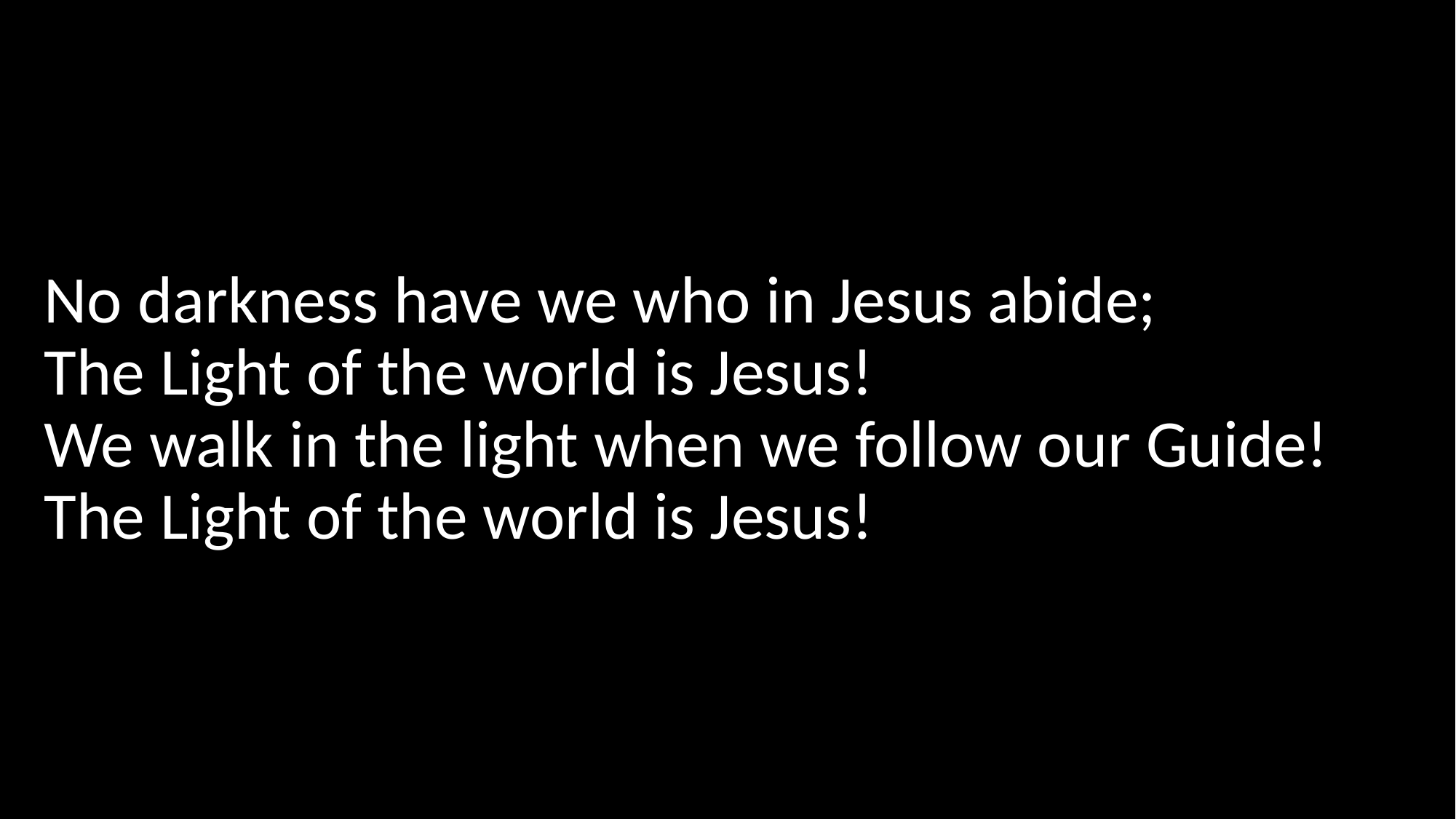

# No darkness have we who in Jesus abide; The Light of the world is Jesus! We walk in the light when we follow our Guide! The Light of the world is Jesus!